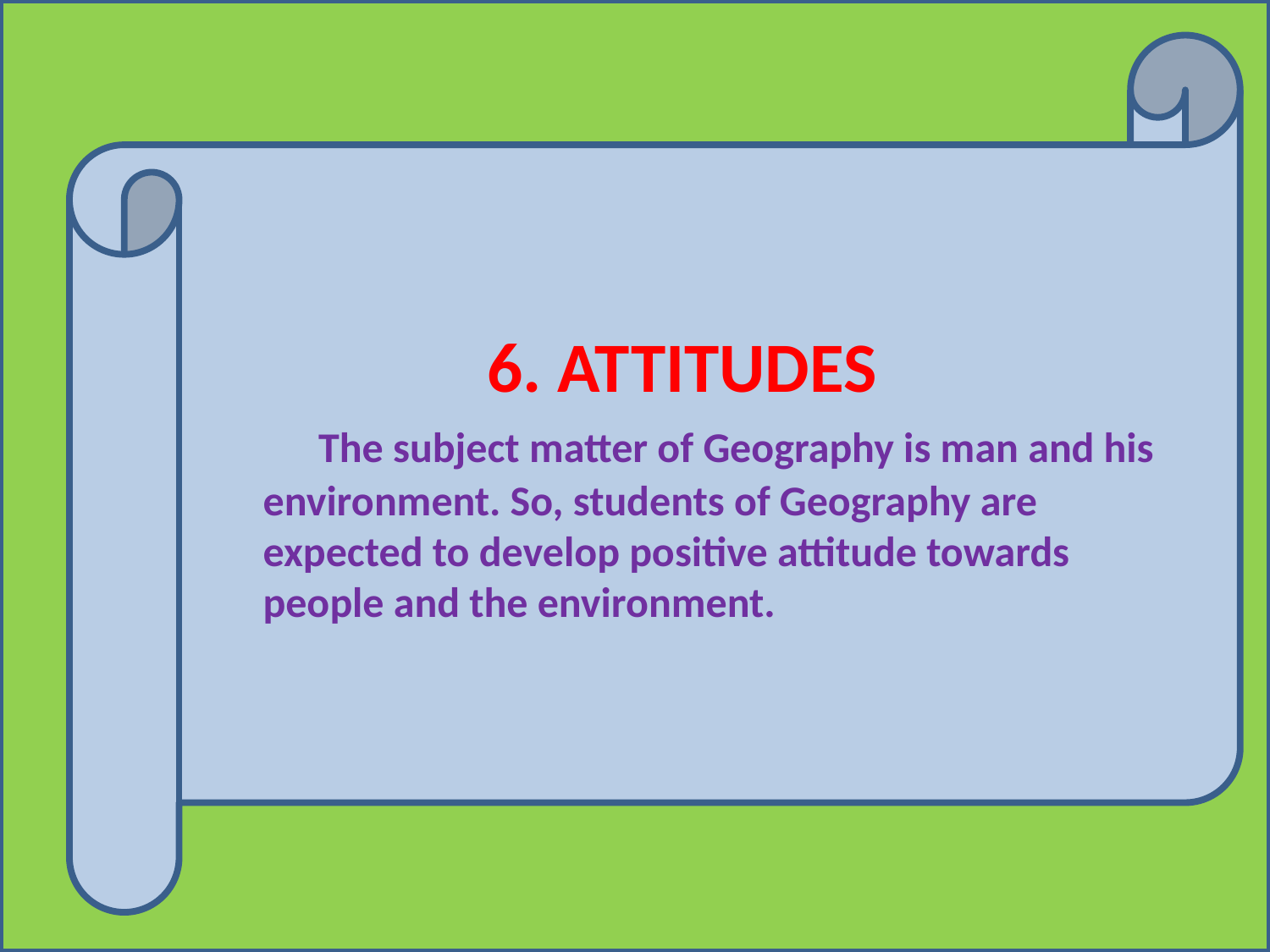

6. ATTITUDES
          The subject matter of Geography is man and his environment. So, students of Geography are expected to develop positive attitude towards people and the environment.